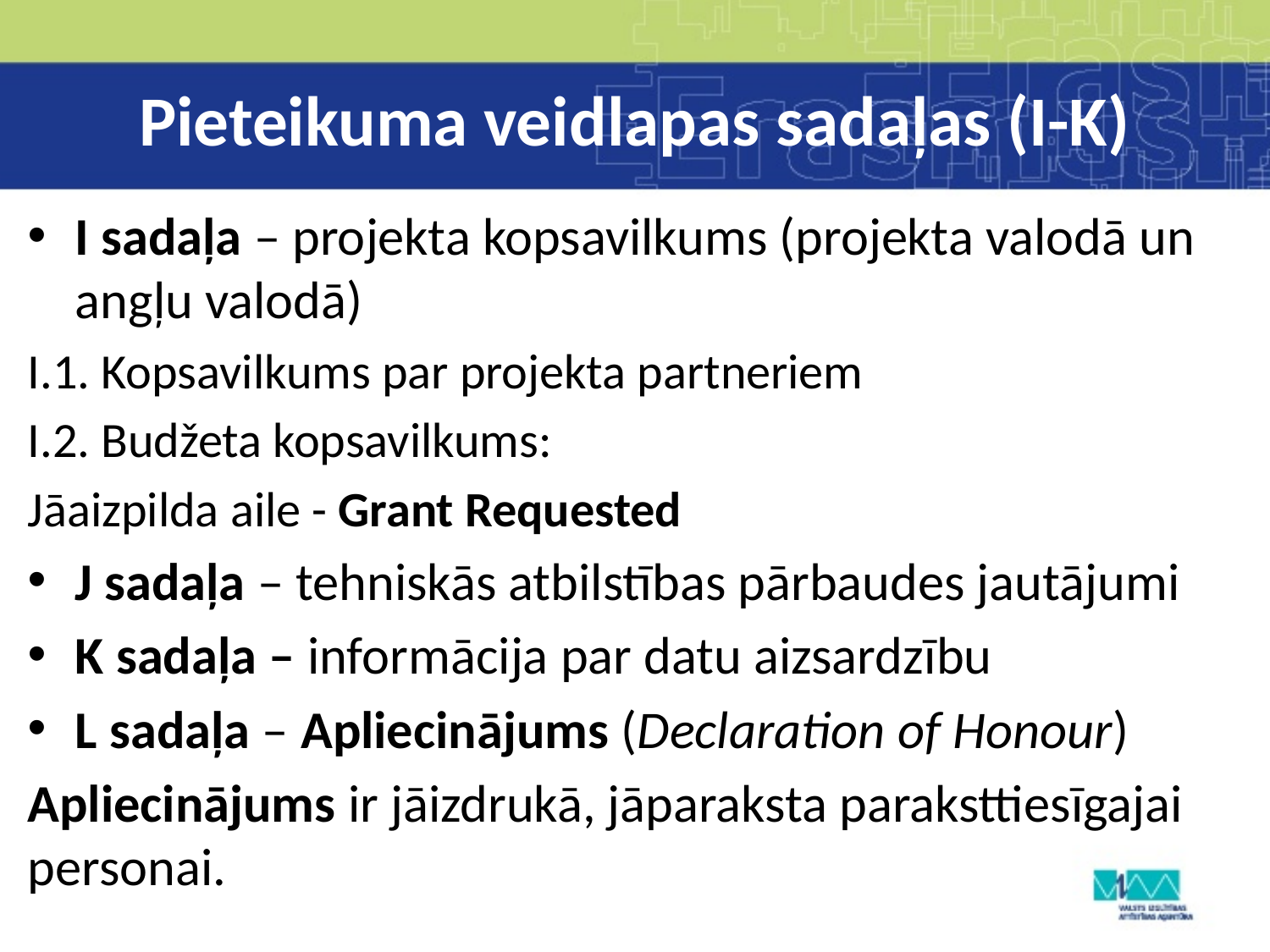

# Pieteikuma veidlapas sadaļas (I-K)
I sadaļa – projekta kopsavilkums (projekta valodā un angļu valodā)
I.1. Kopsavilkums par projekta partneriem
I.2. Budžeta kopsavilkums:
Jāaizpilda aile - Grant Requested
J sadaļa – tehniskās atbilstības pārbaudes jautājumi
K sadaļa – informācija par datu aizsardzību
L sadaļa – Apliecinājums (Declaration of Honour)
Apliecinājums ir jāizdrukā, jāparaksta paraksttiesīgajai personai.